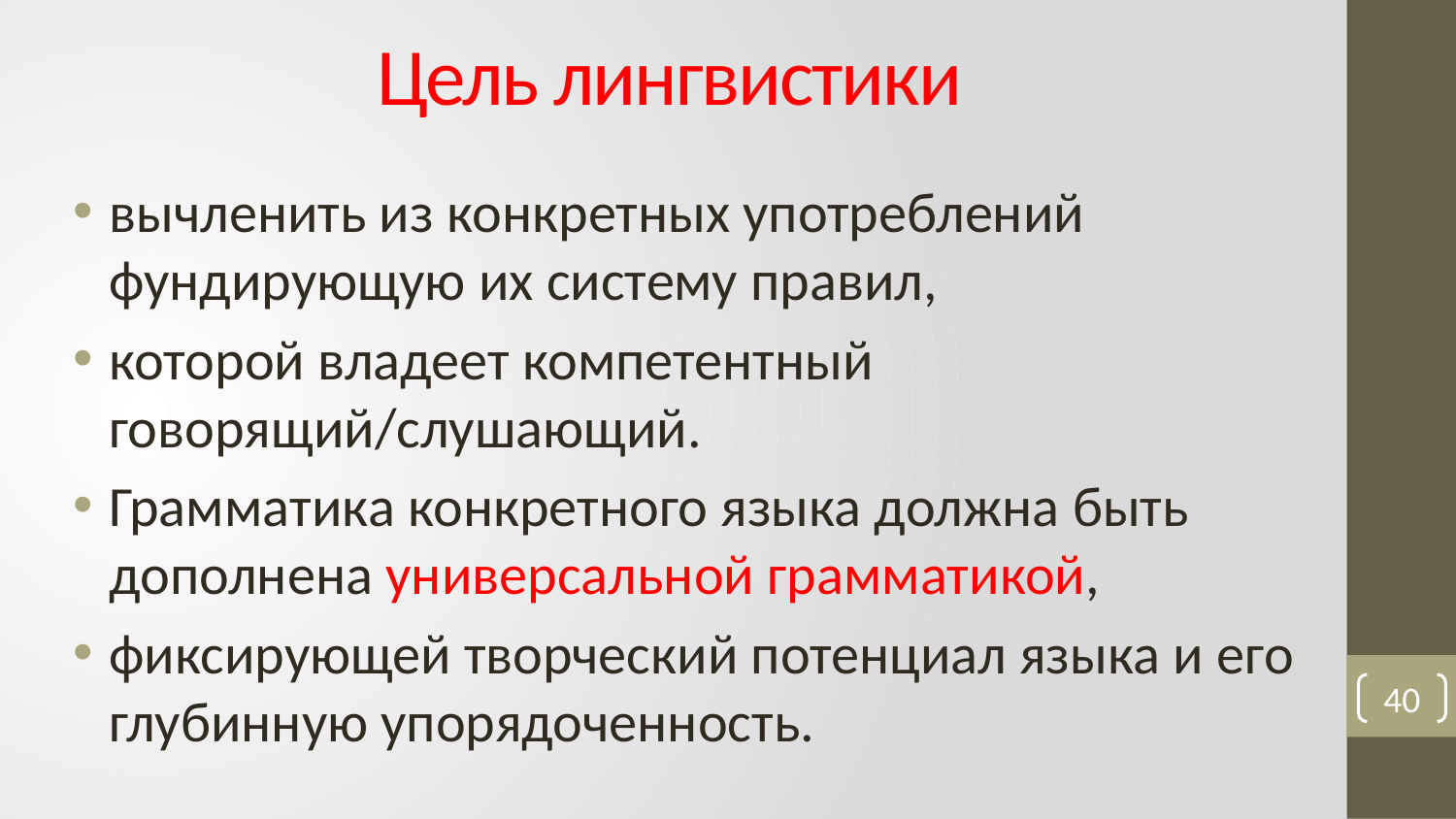

# Цель лингвистики
вычленить из конкретных употреблений фундирующую их систему правил,
которой владеет компетентный говорящий/слушающий.
Грамматика конкретного языка должна быть дополнена универсальной грамматикой,
фиксирующей творческий потенциал языка и его глубинную упорядоченность.
40